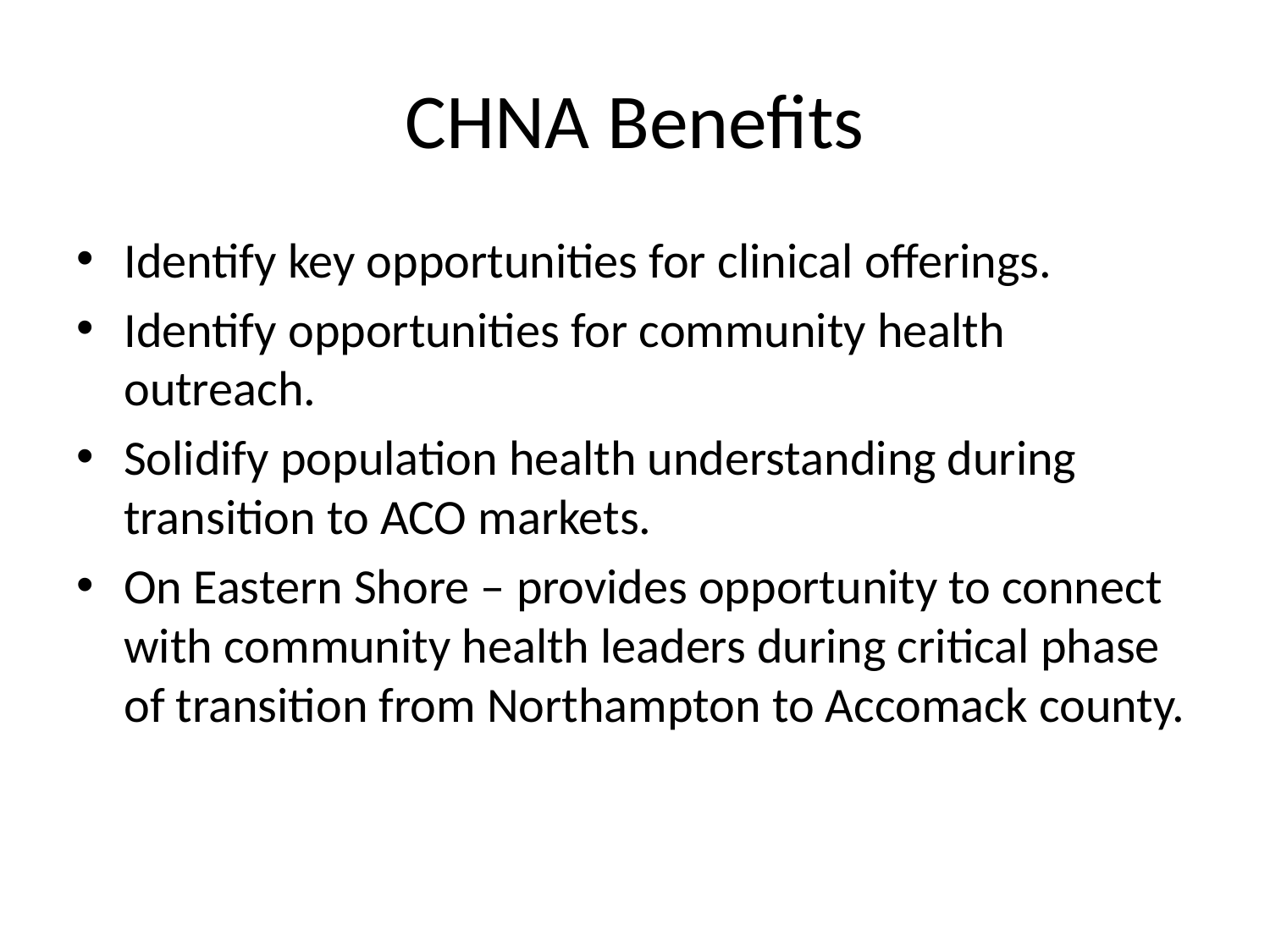

# CHNA Benefits
Identify key opportunities for clinical offerings.
Identify opportunities for community health outreach.
Solidify population health understanding during transition to ACO markets.
On Eastern Shore – provides opportunity to connect with community health leaders during critical phase of transition from Northampton to Accomack county.